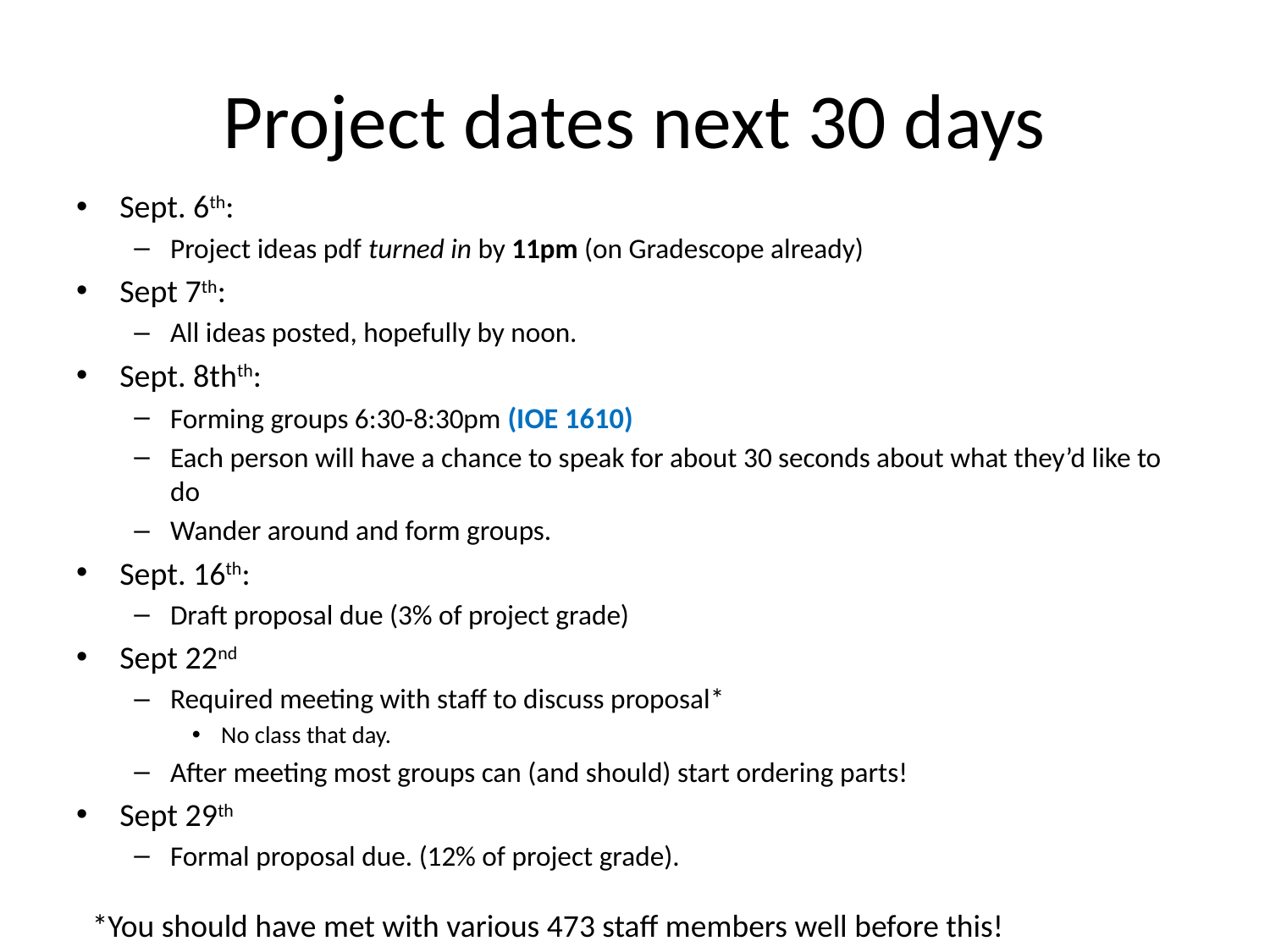

# Project dates next 30 days
Sept. 6th:
Project ideas pdf turned in by 11pm (on Gradescope already)
Sept 7th:
All ideas posted, hopefully by noon.
Sept. 8thth:
Forming groups 6:30-8:30pm (IOE 1610)
Each person will have a chance to speak for about 30 seconds about what they’d like to do
Wander around and form groups.
Sept. 16th:
Draft proposal due (3% of project grade)
Sept 22nd
Required meeting with staff to discuss proposal*
No class that day.
After meeting most groups can (and should) start ordering parts!
Sept 29th
Formal proposal due. (12% of project grade).
*You should have met with various 473 staff members well before this!